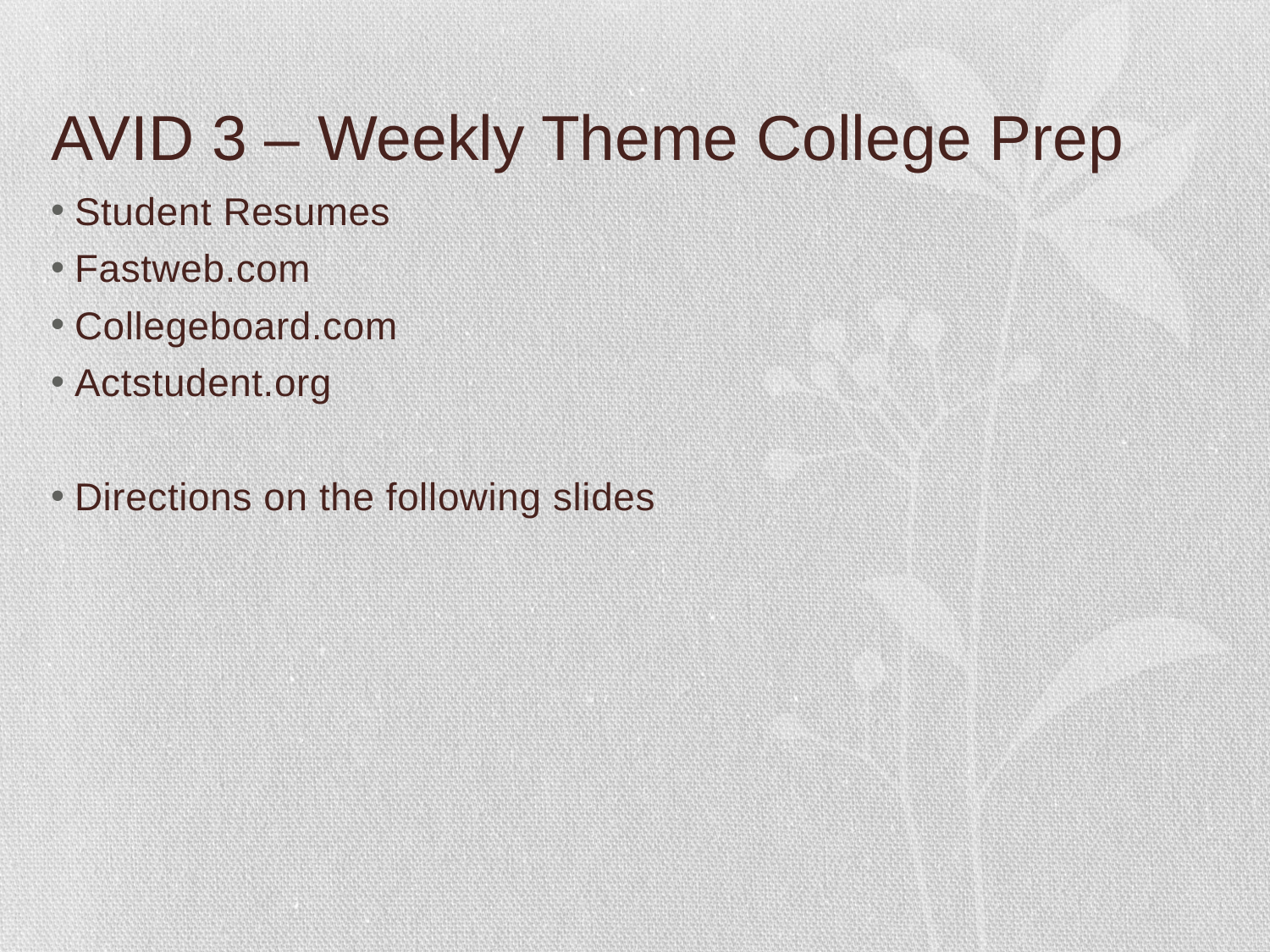

# AVID 3 – Weekly Theme College Prep
Student Resumes
Fastweb.com
Collegeboard.com
Actstudent.org

Directions on the following slides